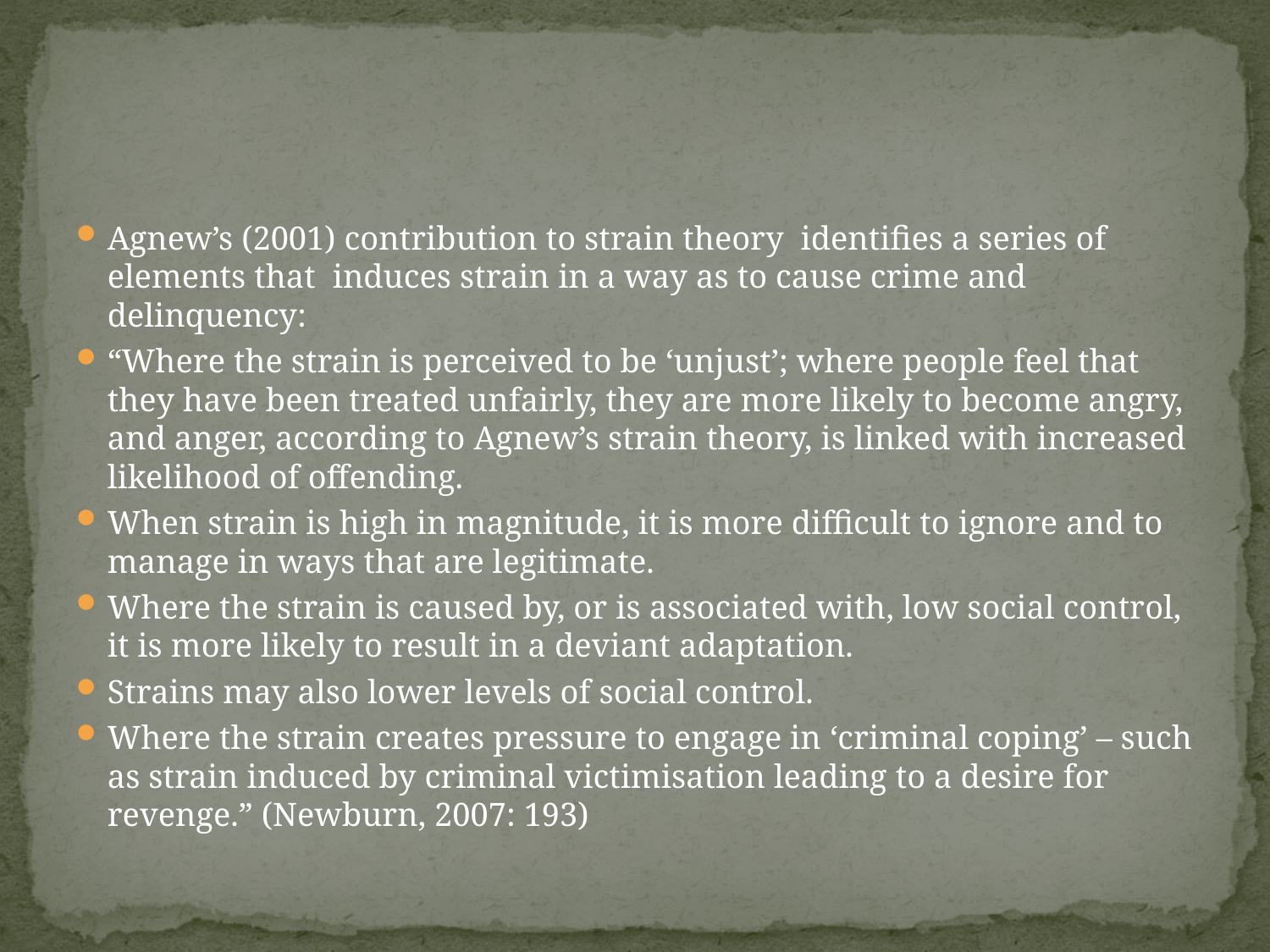

#
Agnew’s (2001) contribution to strain theory  identifies a series of elements that  induces strain in a way as to cause crime and delinquency:
“Where the strain is perceived to be ‘unjust’; where people feel that they have been treated unfairly, they are more likely to become angry, and anger, according to Agnew’s strain theory, is linked with increased likelihood of offending.
When strain is high in magnitude, it is more difficult to ignore and to manage in ways that are legitimate.
Where the strain is caused by, or is associated with, low social control, it is more likely to result in a deviant adaptation.
Strains may also lower levels of social control.
Where the strain creates pressure to engage in ‘criminal coping’ – such as strain induced by criminal victimisation leading to a desire for revenge.” (Newburn, 2007: 193)